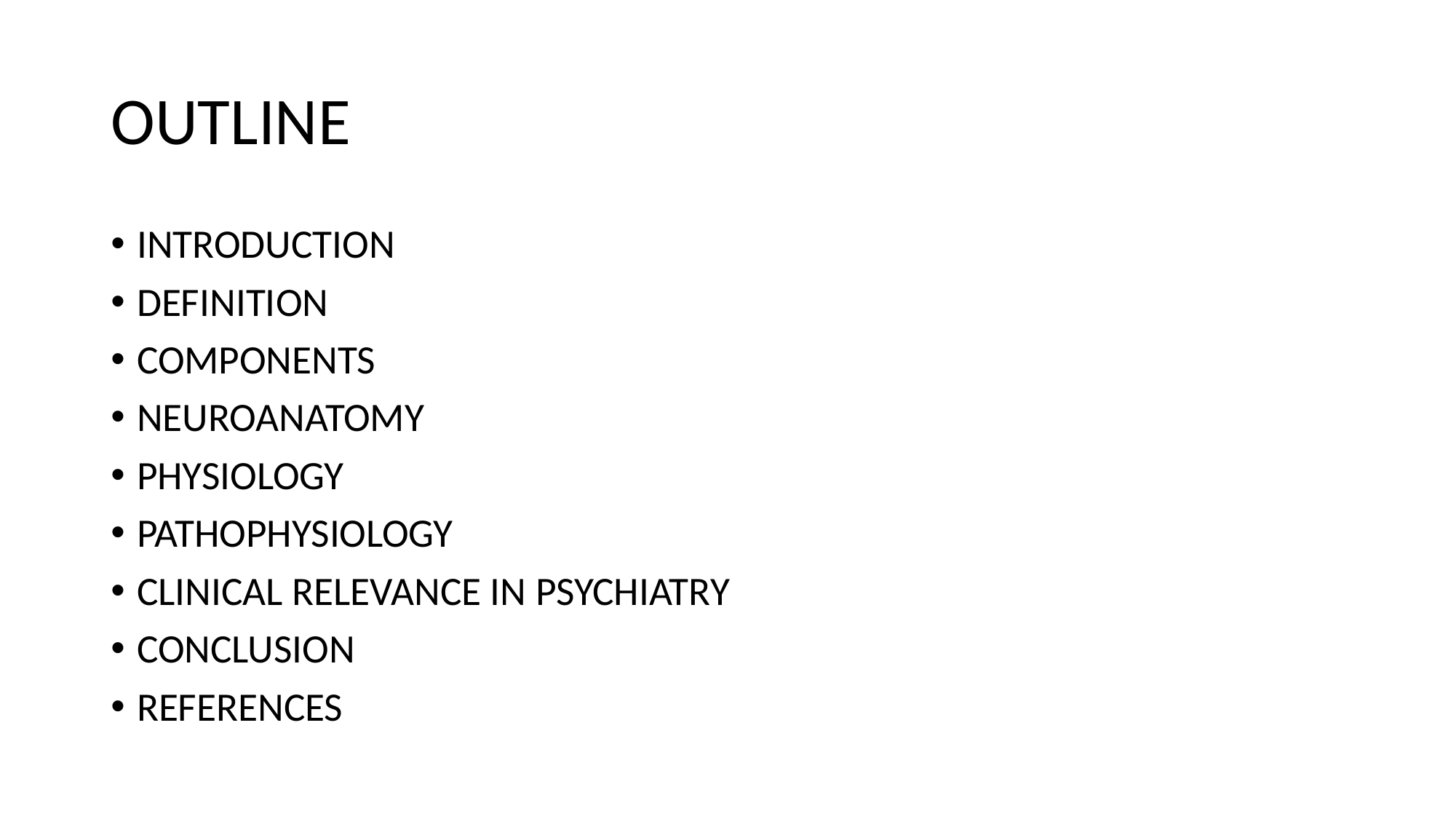

# OUTLINE
INTRODUCTION
DEFINITION
COMPONENTS
NEUROANATOMY
PHYSIOLOGY
PATHOPHYSIOLOGY
CLINICAL RELEVANCE IN PSYCHIATRY
CONCLUSION
REFERENCES